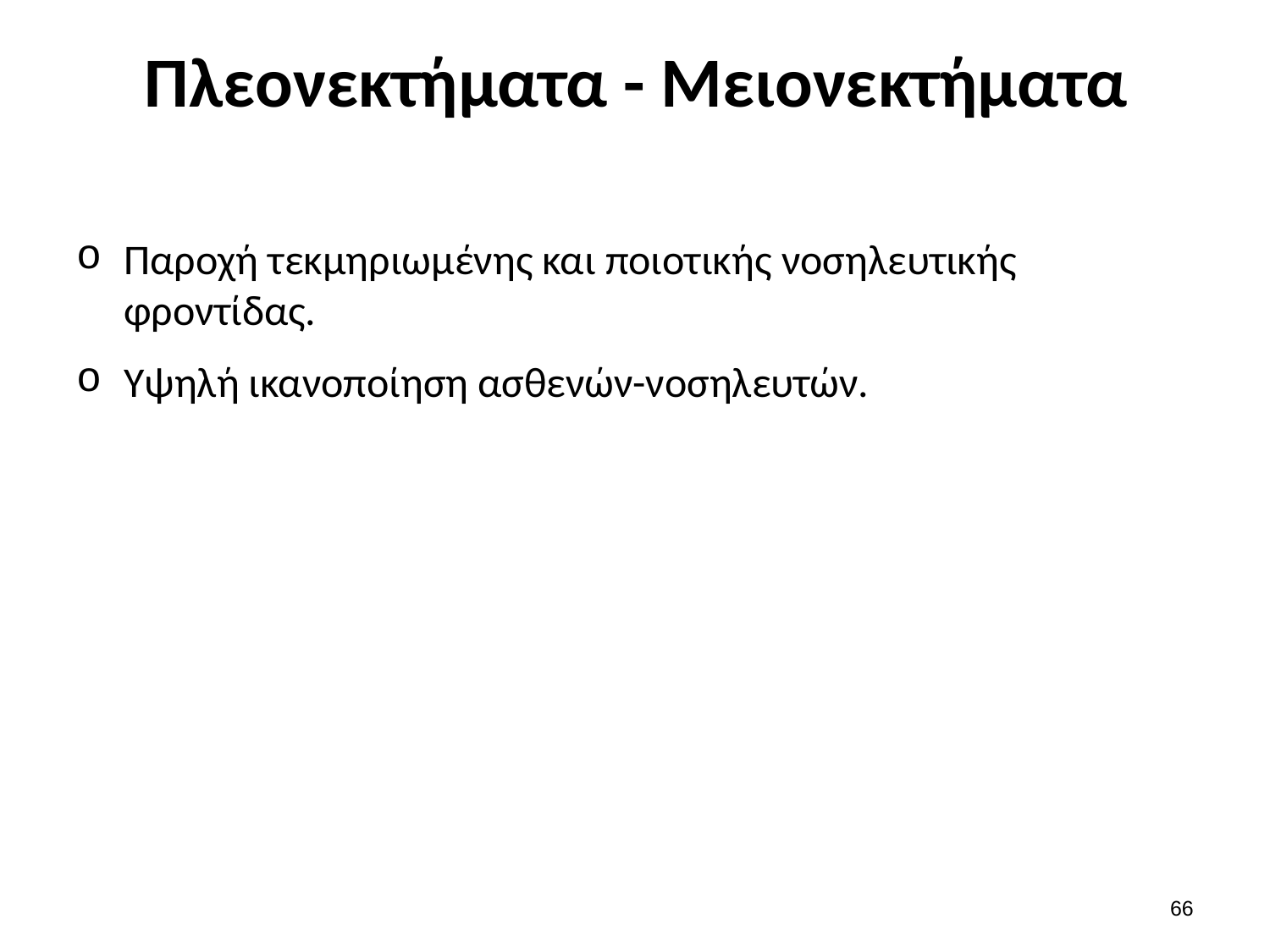

# Πλεονεκτήματα - Μειονεκτήματα
Παροχή τεκμηριωμένης και ποιοτικής νοσηλευτικής φροντίδας.
Υψηλή ικανοποίηση ασθενών-νοσηλευτών.

66